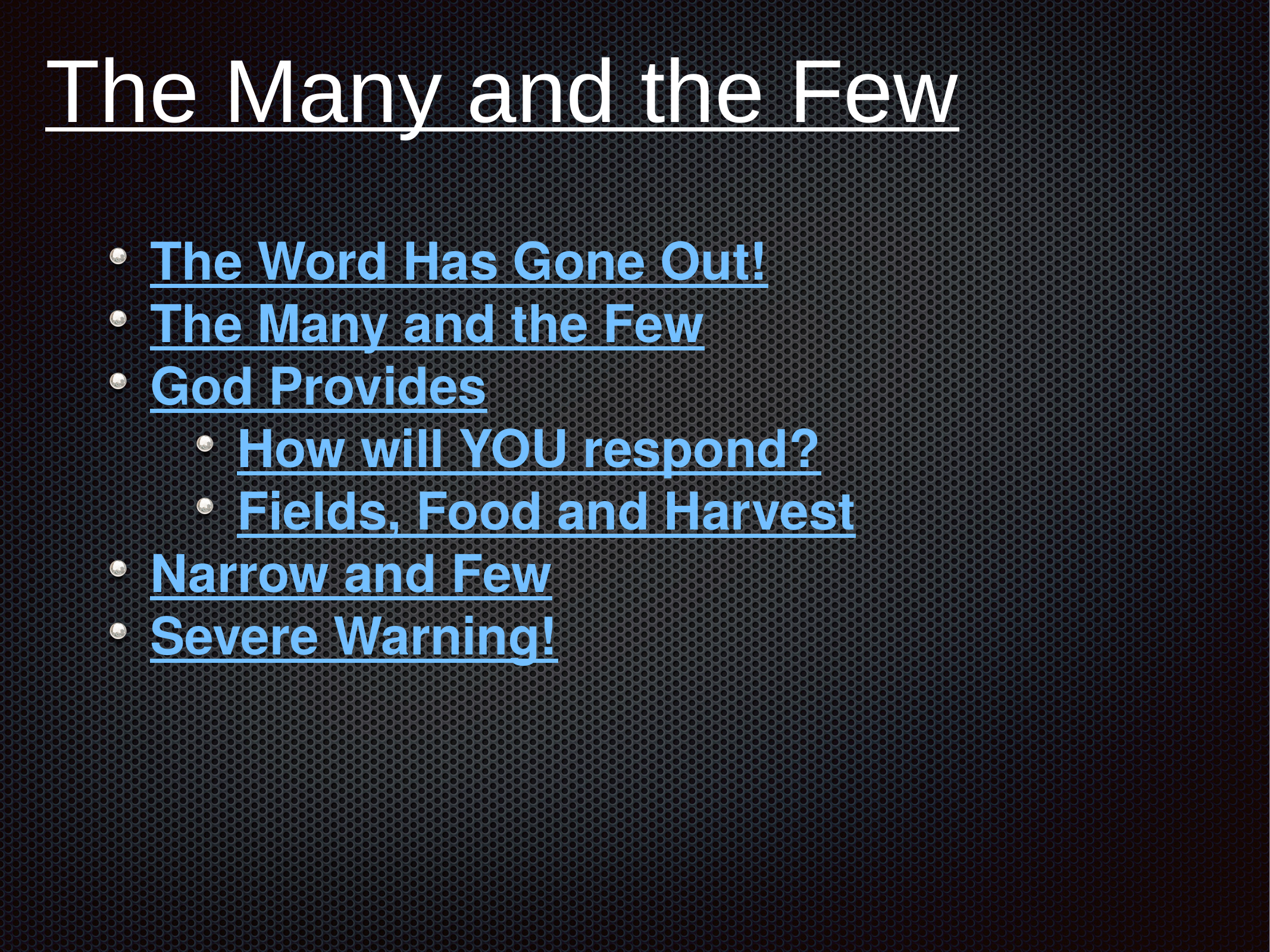

# The Many and the Few

The Word Has Gone Out!
The Many and the Few
God Provides
How will YOU respond?
Fields, Food and Harvest
Narrow and Few
Severe Warning!